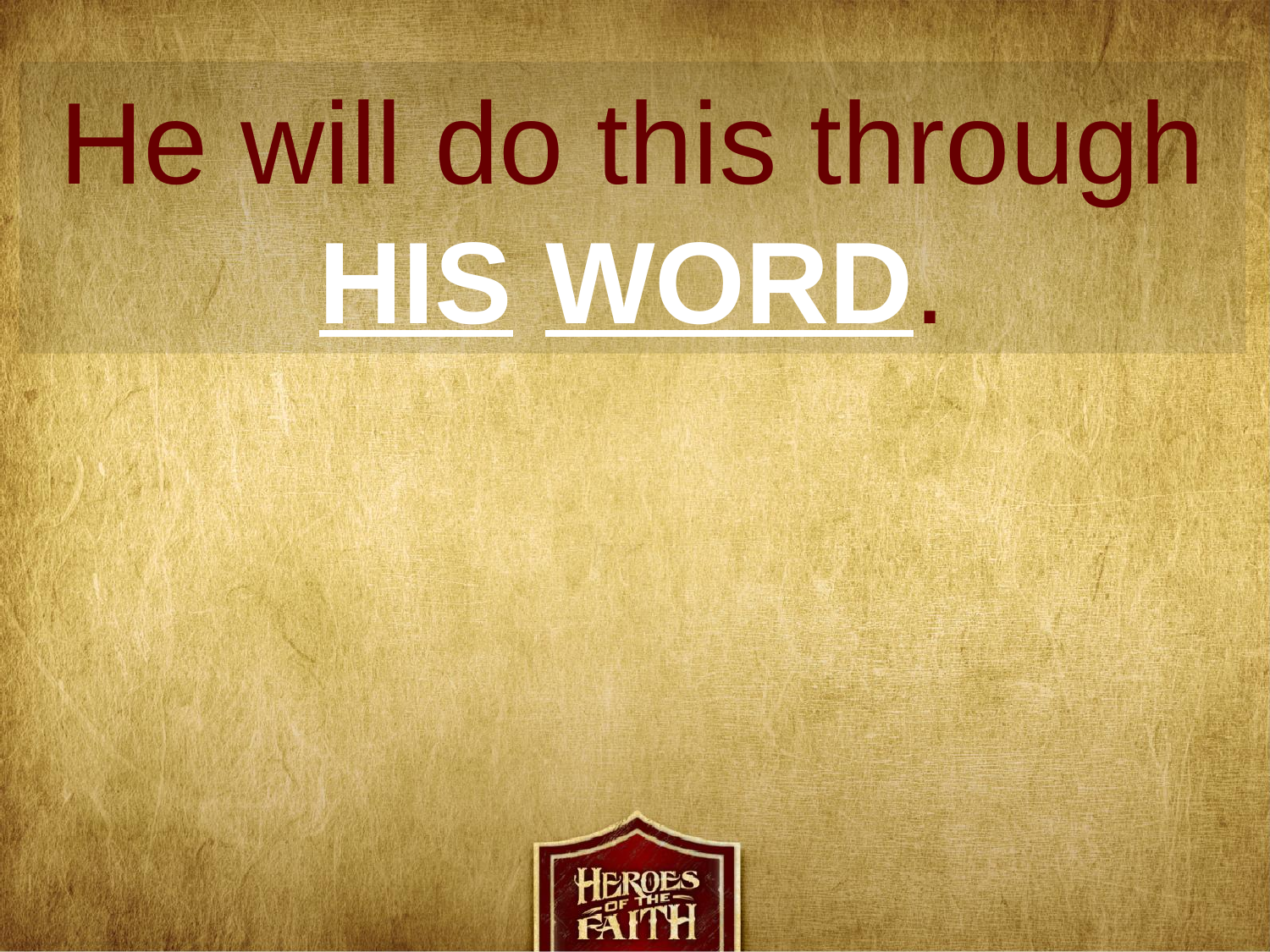

He will do this through
HIS WORD.